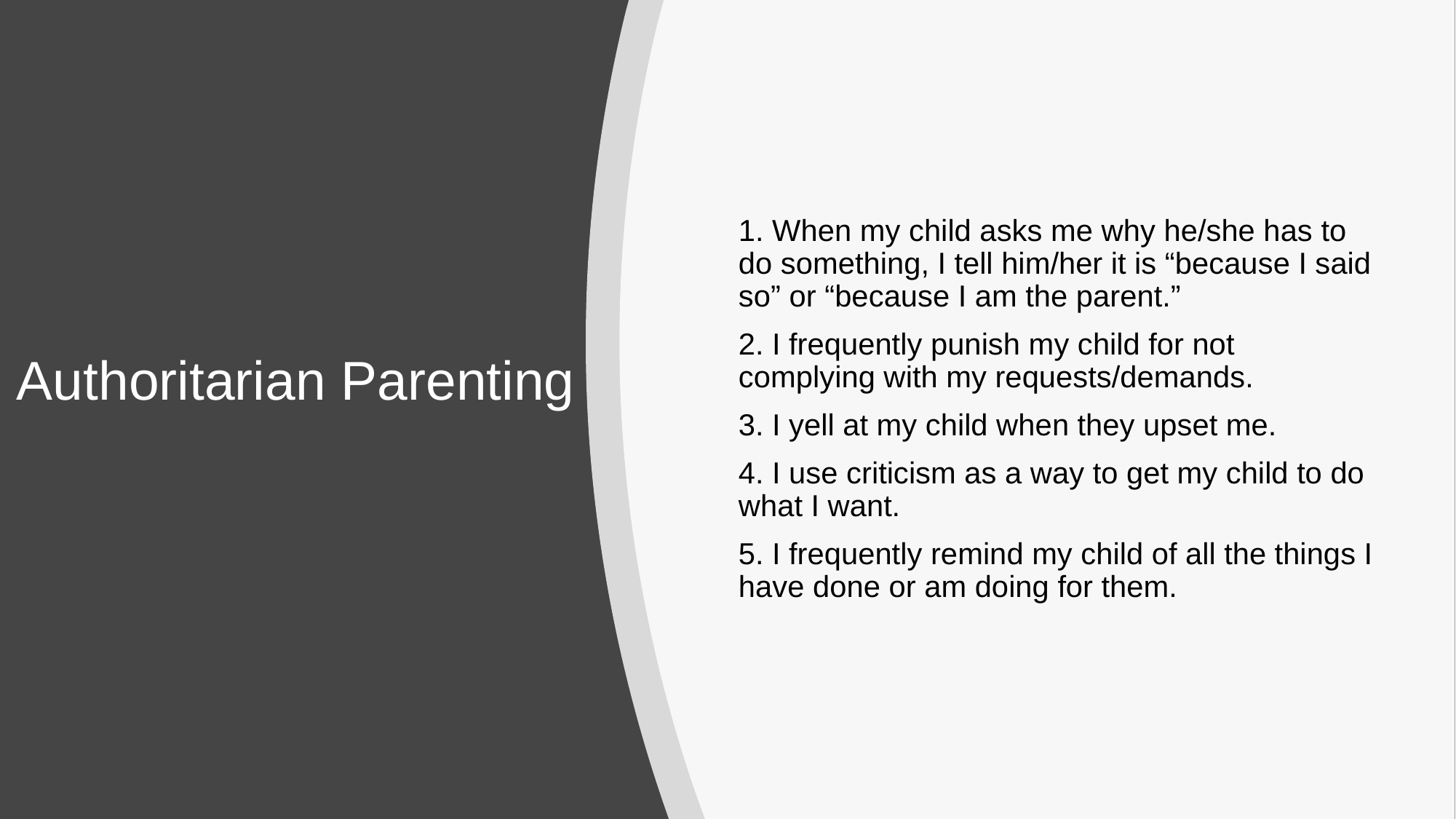

# Authoritarian Parenting
1. When my child asks me why he/she has to do something, I tell him/her it is “because I said so” or “because I am the parent.”
2. I frequently punish my child for not complying with my requests/demands.
3. I yell at my child when they upset me.
4. I use criticism as a way to get my child to do what I want.
5. I frequently remind my child of all the things I have done or am doing for them.